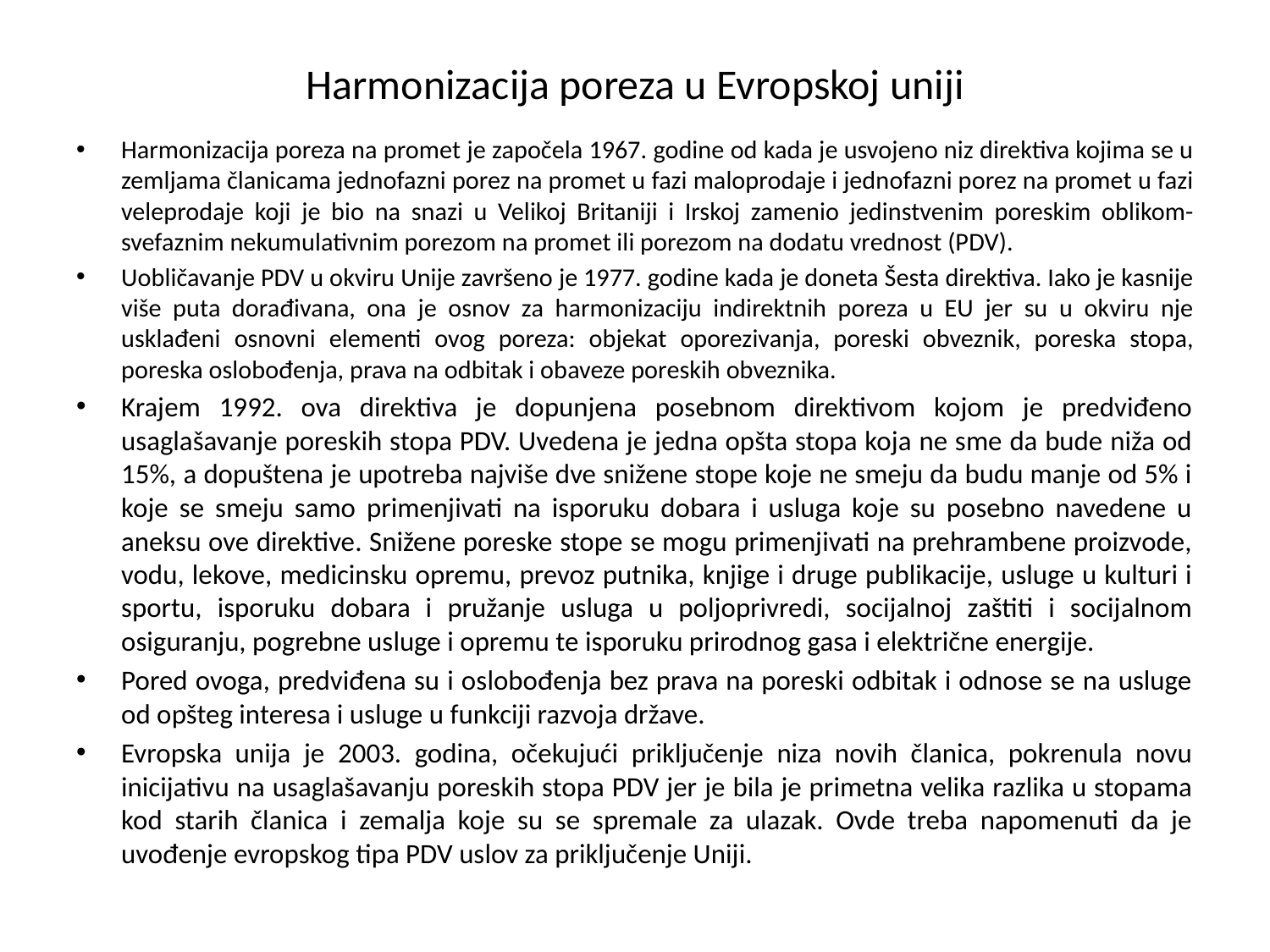

# Harmonizacija poreza u Evropskoj uniji
Harmonizacija poreza na promet je započela 1967. godine od kada je usvojeno niz direktiva kojima se u zemljama članicama jednofazni porez na promet u fazi maloprodaje i jednofazni porez na promet u fazi veleprodaje koji je bio na snazi u Velikoj Britaniji i Irskoj zamenio jedinstvenim poreskim oblikom- svefaznim nekumulativnim porezom na promet ili porezom na dodatu vrednost (PDV).
Uobličavanje PDV u okviru Unije završeno je 1977. godine kada je doneta Šesta direktiva. Iako je kasnije više puta dorađivana, ona je osnov za harmonizaciju indirektnih poreza u EU jer su u okviru nje usklađeni osnovni elementi ovog poreza: objekat oporezivanja, poreski obveznik, poreska stopa, poreska oslobođenja, prava na odbitak i obaveze poreskih obveznika.
Krajem 1992. ova direktiva je dopunjena posebnom direktivom kojom je predviđeno usaglašavanje poreskih stopa PDV. Uvedena je jedna opšta stopa koja ne sme da bude niža od 15%, a dopuštena je upotreba najviše dve snižene stope koje ne smeju da budu manje od 5% i koje se smeju samo primenjivati na isporuku dobara i usluga koje su posebno navedene u aneksu ove direktive. Snižene poreske stope se mogu primenjivati na prehrambene proizvode, vodu, lekove, medicinsku opremu, prevoz putnika, knjige i druge publikacije, usluge u kulturi i sportu, isporuku dobara i pružanje usluga u poljoprivredi, socijalnoj zaštiti i socijalnom osiguranju, pogrebne usluge i opremu te isporuku prirodnog gasa i električne energije.
Pored ovoga, predviđena su i oslobođenja bez prava na poreski odbitak i odnose se na usluge od opšteg interesa i usluge u funkciji razvoja države.
Evropska unija je 2003. godina, očekujući priključenje niza novih članica, pokrenula novu inicijativu na usaglašavanju poreskih stopa PDV jer je bila je primetna velika razlika u stopama kod starih članica i zemalja koje su se spremale za ulazak. Ovde treba napomenuti da je uvođenje evropskog tipa PDV uslov za priključenje Uniji.